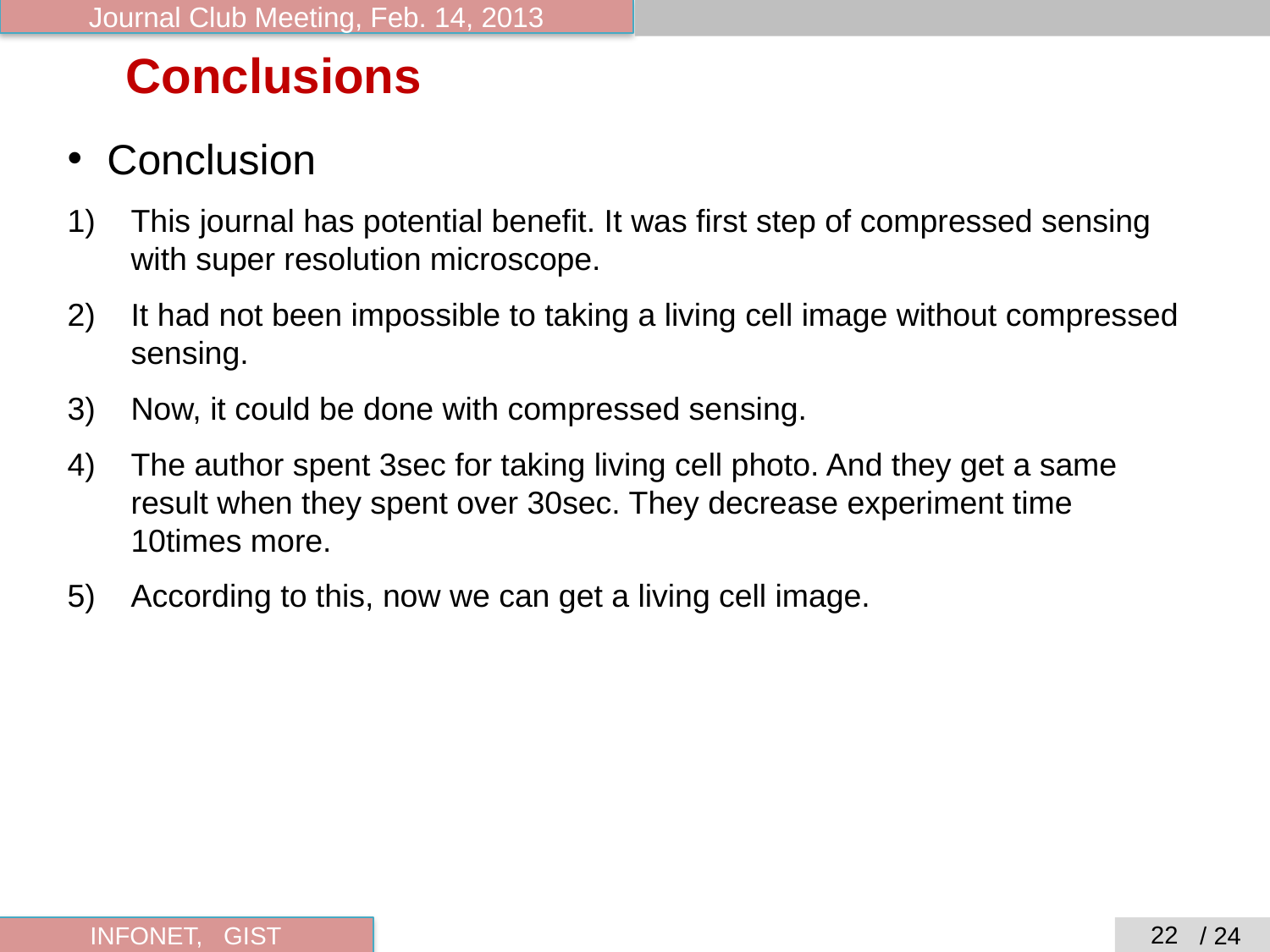

# Conclusions
Conclusion
This journal has potential benefit. It was first step of compressed sensing with super resolution microscope.
It had not been impossible to taking a living cell image without compressed sensing.
Now, it could be done with compressed sensing.
The author spent 3sec for taking living cell photo. And they get a same result when they spent over 30sec. They decrease experiment time 10times more.
According to this, now we can get a living cell image.
22